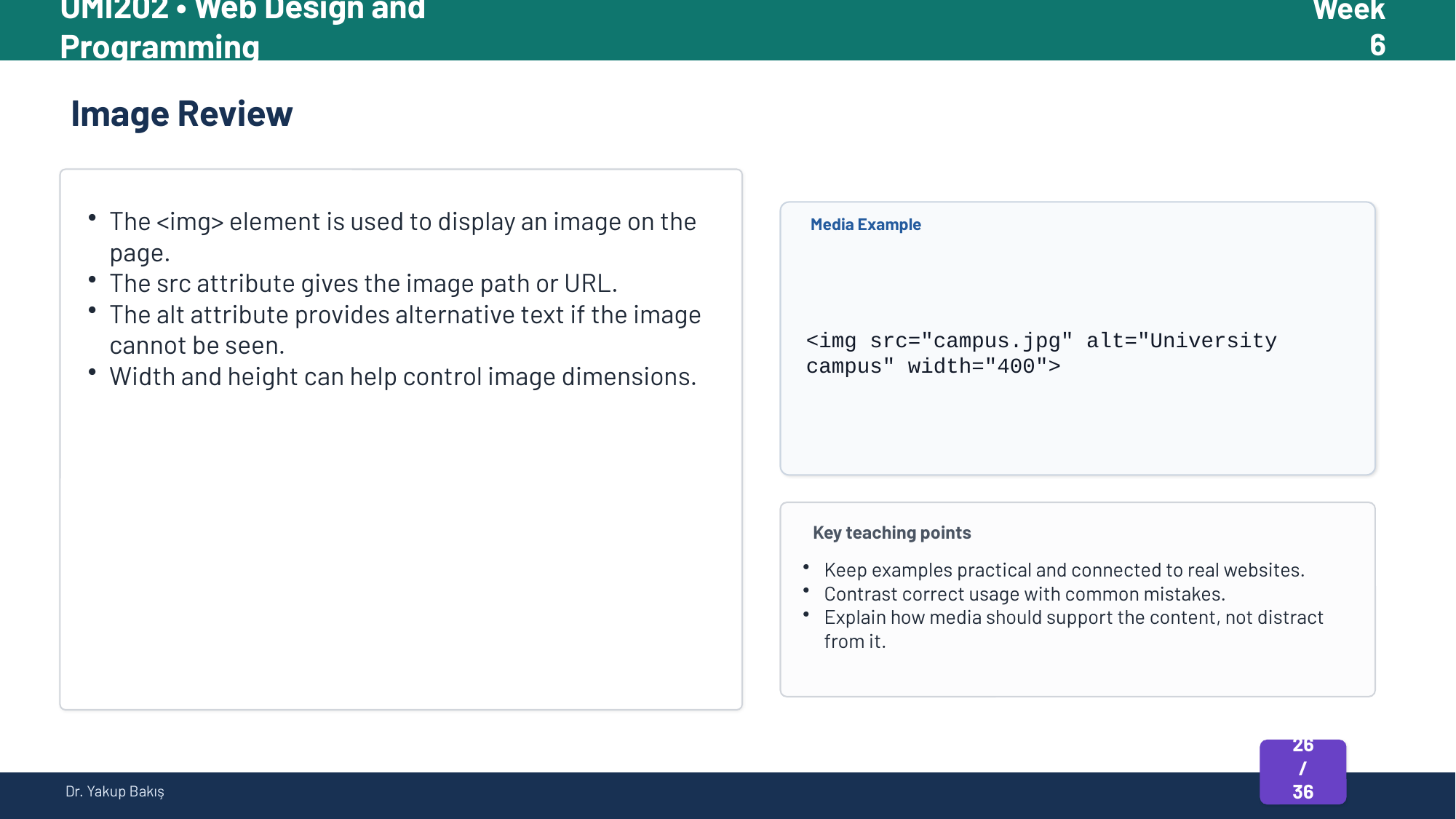

UMI202 • Web Design and Programming
Week 6
Image Review

The <img> element is used to display an image on the page.
The src attribute gives the image path or URL.
The alt attribute provides alternative text if the image cannot be seen.
Width and height can help control image dimensions.

Media Example
<img src="campus.jpg" alt="University campus" width="400">

Key teaching points
Keep examples practical and connected to real websites.
Contrast correct usage with common mistakes.
Explain how media should support the content, not distract from it.

26 / 36

Dr. Yakup Bakış